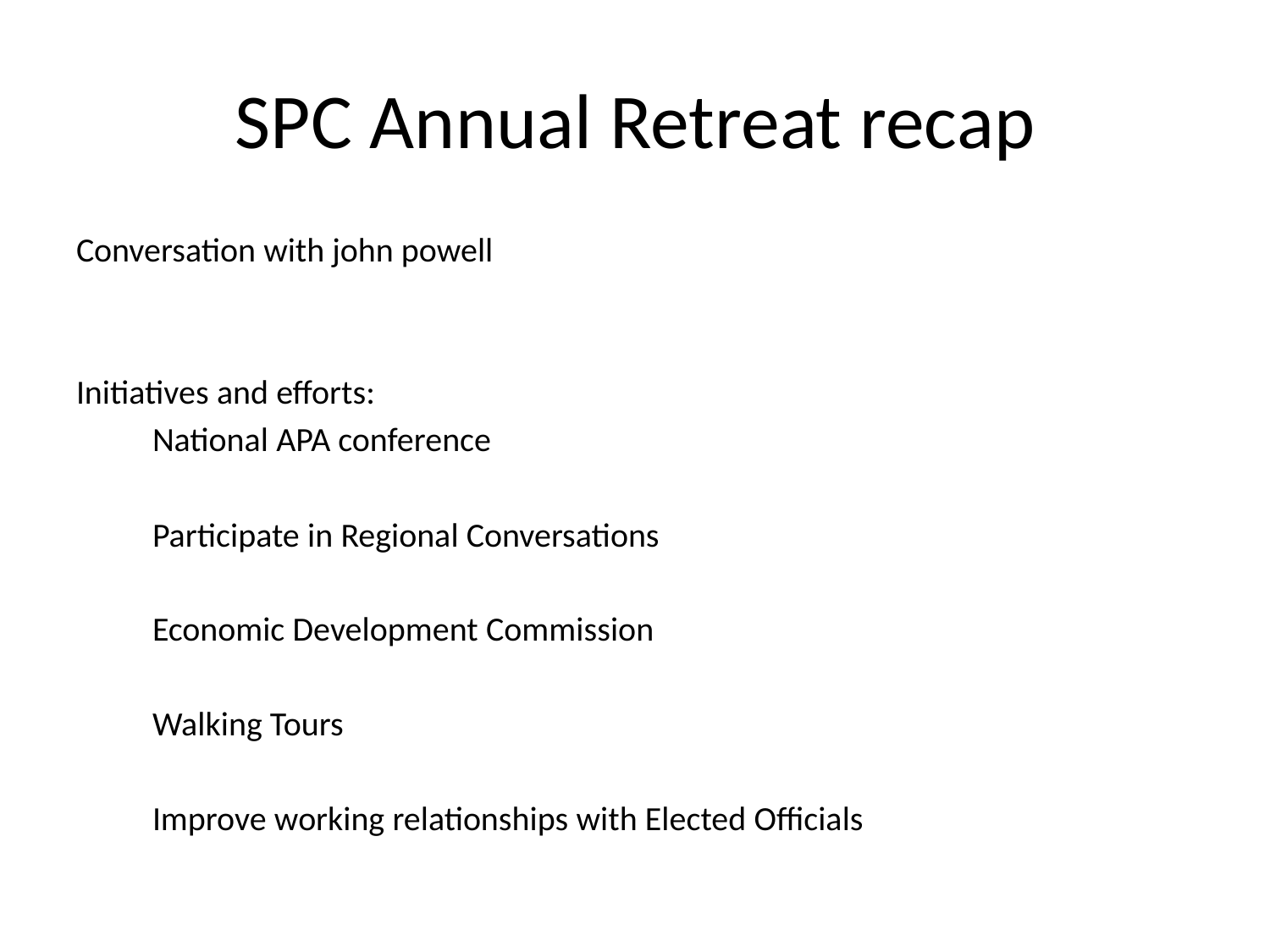

# SPC Annual Retreat recap
Conversation with john powell

Initiatives and efforts:
	National APA conference

	Participate in Regional Conversations

	Economic Development Commission

	Walking Tours

	Improve working relationships with Elected Officials